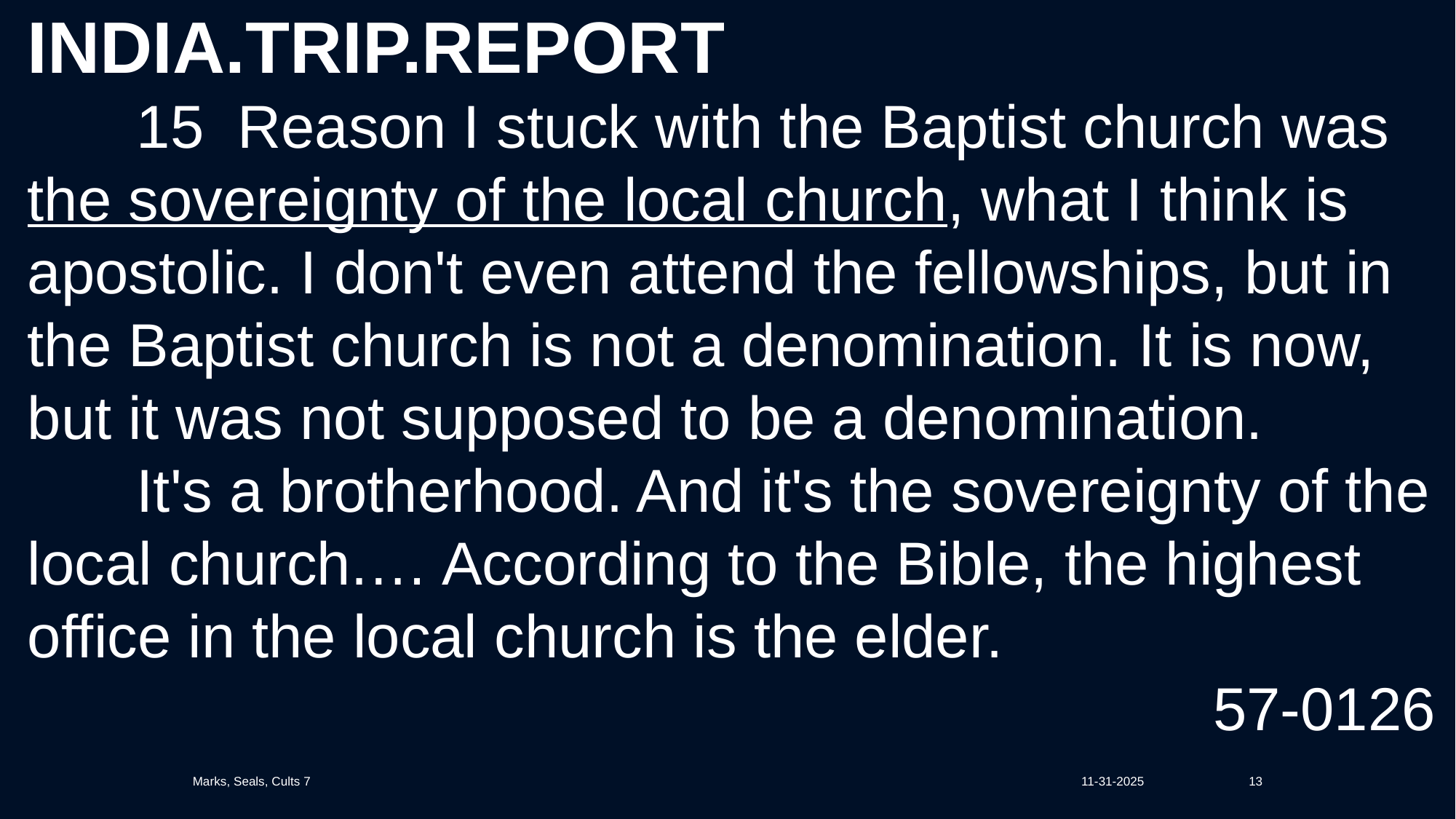

INDIA.TRIP.REPORT
	15  Reason I stuck with the Baptist church was the sovereignty of the local church, what I think is apostolic. I don't even attend the fellowships, but in the Baptist church is not a denomination. It is now, but it was not supposed to be a denomination.
	It's a brotherhood. And it's the sovereignty of the local church.… According to the Bible, the highest office in the local church is the elder.
57-0126
Marks, Seals, Cults 7
11-31-2025
13